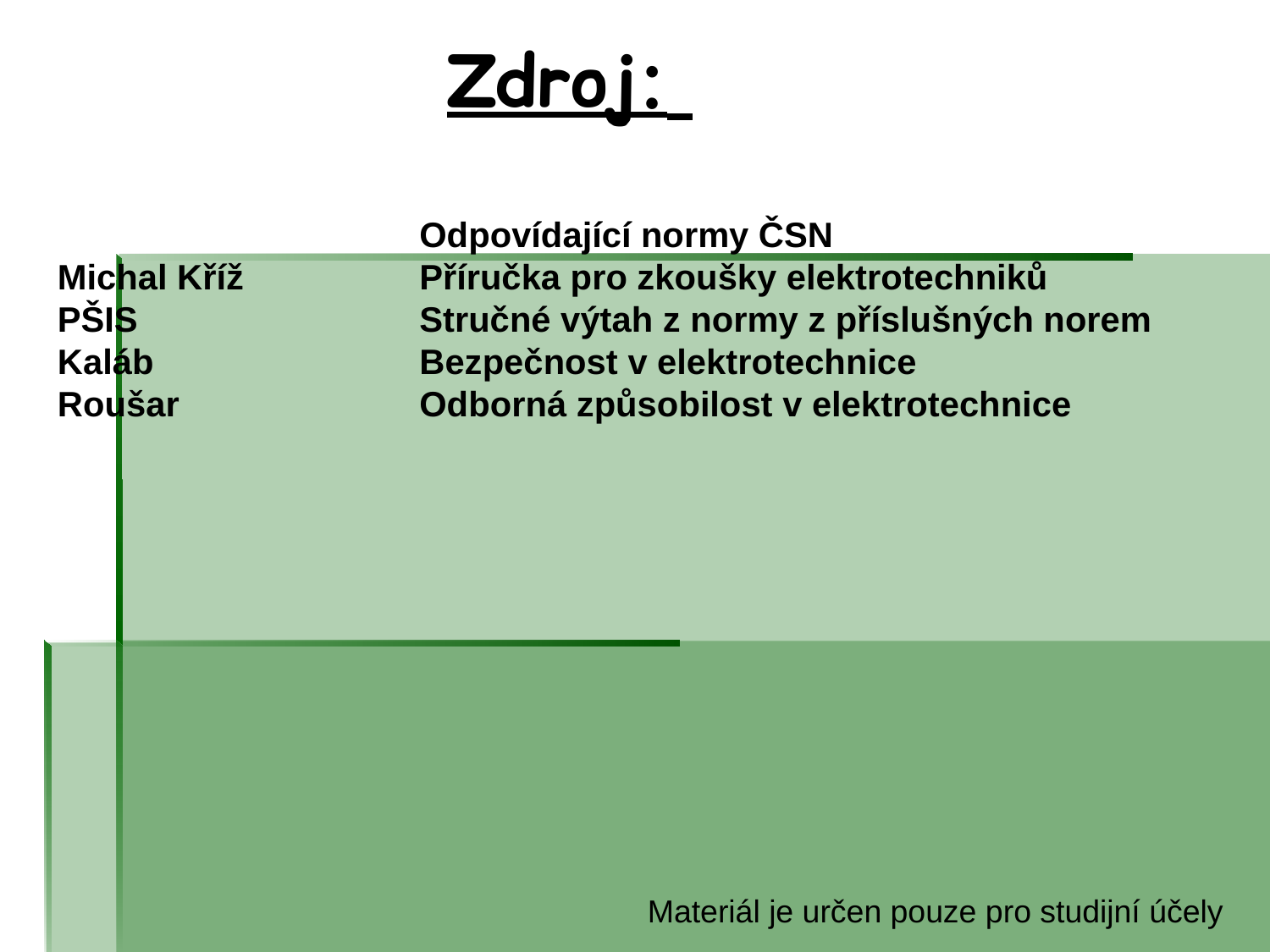

# Zdroj:
	Odpovídající normy ČSN
Michal Kříž	Příručka pro zkoušky elektrotechniků
PŠIS	Stručné výtah z normy z příslušných norem
Kaláb	Bezpečnost v elektrotechnice
Roušar	Odborná způsobilost v elektrotechnice
Materiál je určen pouze pro studijní účely